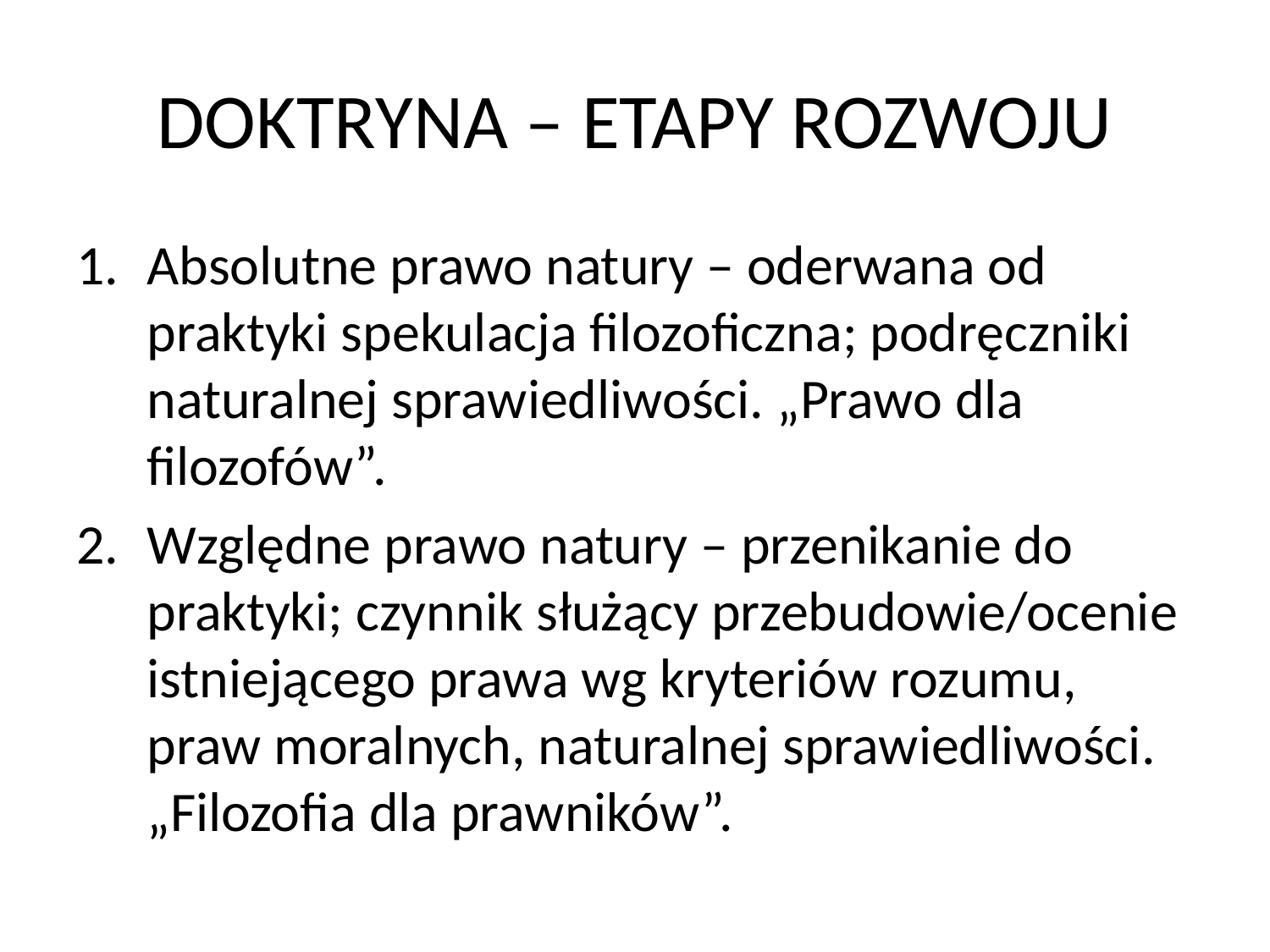

# DOKTRYNA – ETAPY ROZWOJU
Absolutne prawo natury – oderwana od praktyki spekulacja filozoficzna; podręczniki naturalnej sprawiedliwości. „Prawo dla filozofów”.
Względne prawo natury – przenikanie do praktyki; czynnik służący przebudowie/ocenie istniejącego prawa wg kryteriów rozumu, praw moralnych, naturalnej sprawiedliwości. „Filozofia dla prawników”.